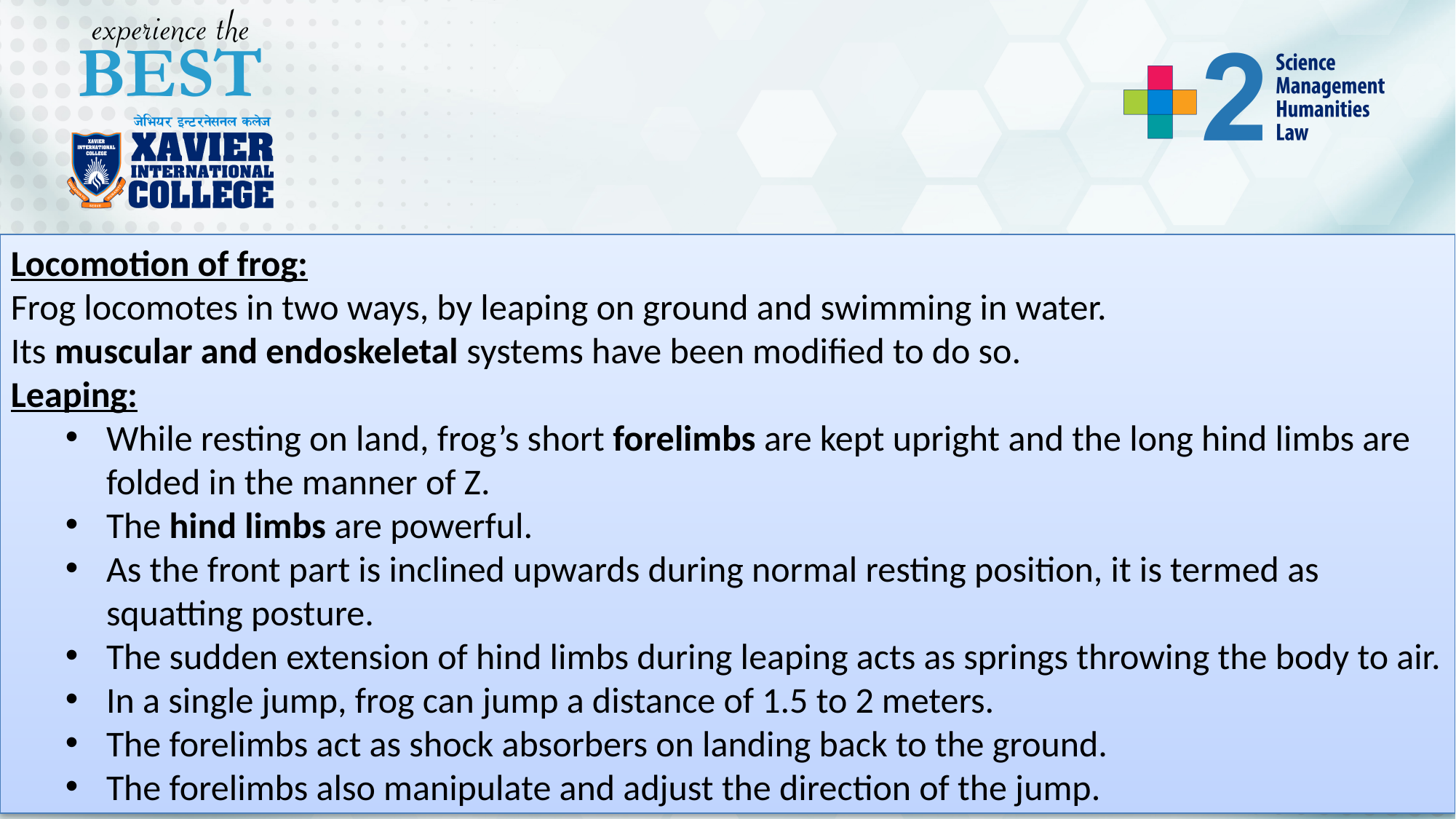

Locomotion of frog:
Frog locomotes in two ways, by leaping on ground and swimming in water.
Its muscular and endoskeletal systems have been modified to do so.
Leaping:
While resting on land, frog’s short forelimbs are kept upright and the long hind limbs are folded in the manner of Z.
The hind limbs are powerful.
As the front part is inclined upwards during normal resting position, it is termed as squatting posture.
The sudden extension of hind limbs during leaping acts as springs throwing the body to air.
In a single jump, frog can jump a distance of 1.5 to 2 meters.
The forelimbs act as shock absorbers on landing back to the ground.
The forelimbs also manipulate and adjust the direction of the jump.

2/14/2023
3